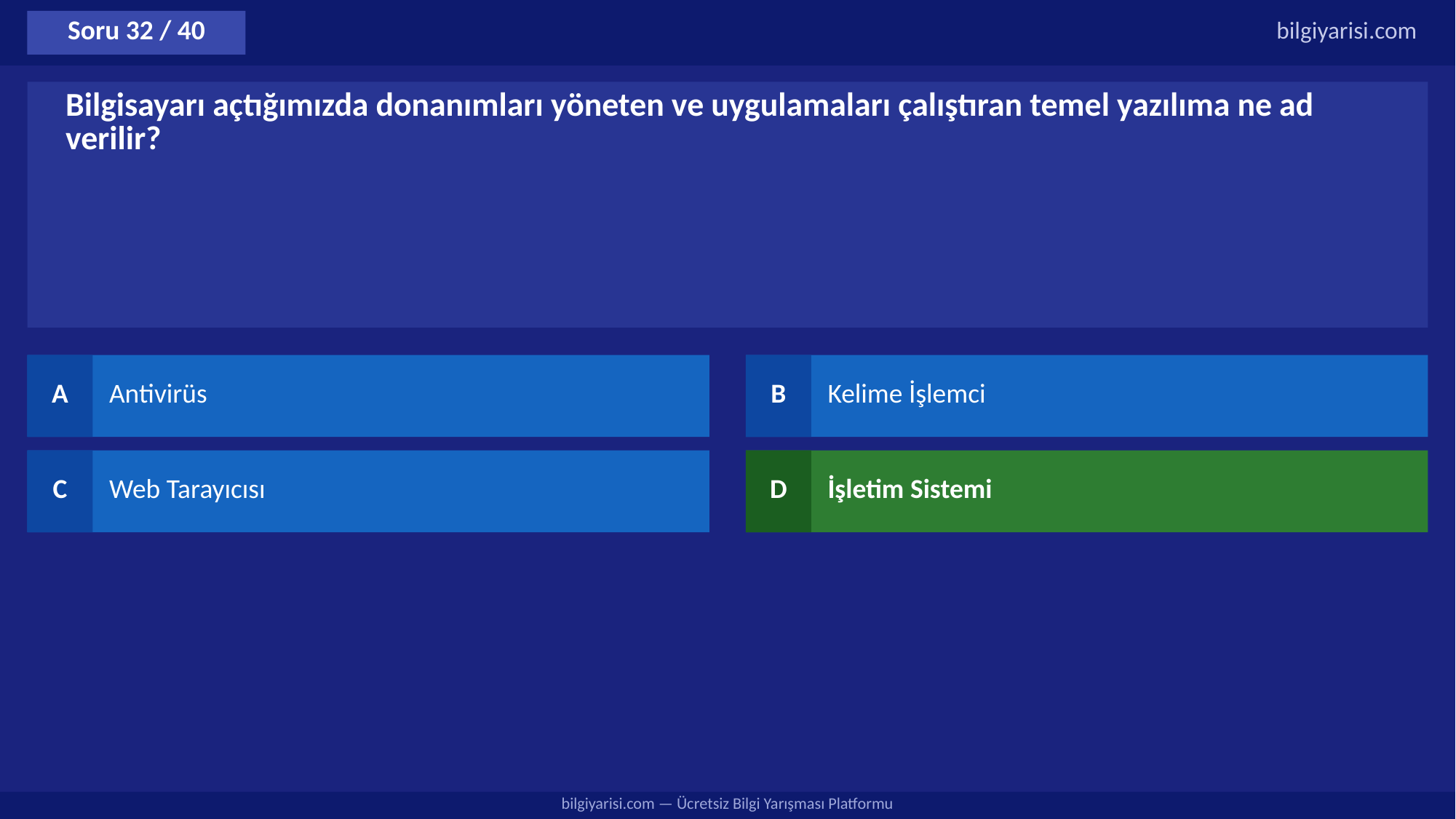

Soru 32 / 40
bilgiyarisi.com

Bilgisayarı açtığımızda donanımları yöneten ve uygulamaları çalıştıran temel yazılıma ne ad verilir?

A
Antivirüs

B
Kelime İşlemci

C
Web Tarayıcısı

D
İşletim Sistemi
bilgiyarisi.com — Ücretsiz Bilgi Yarışması Platformu